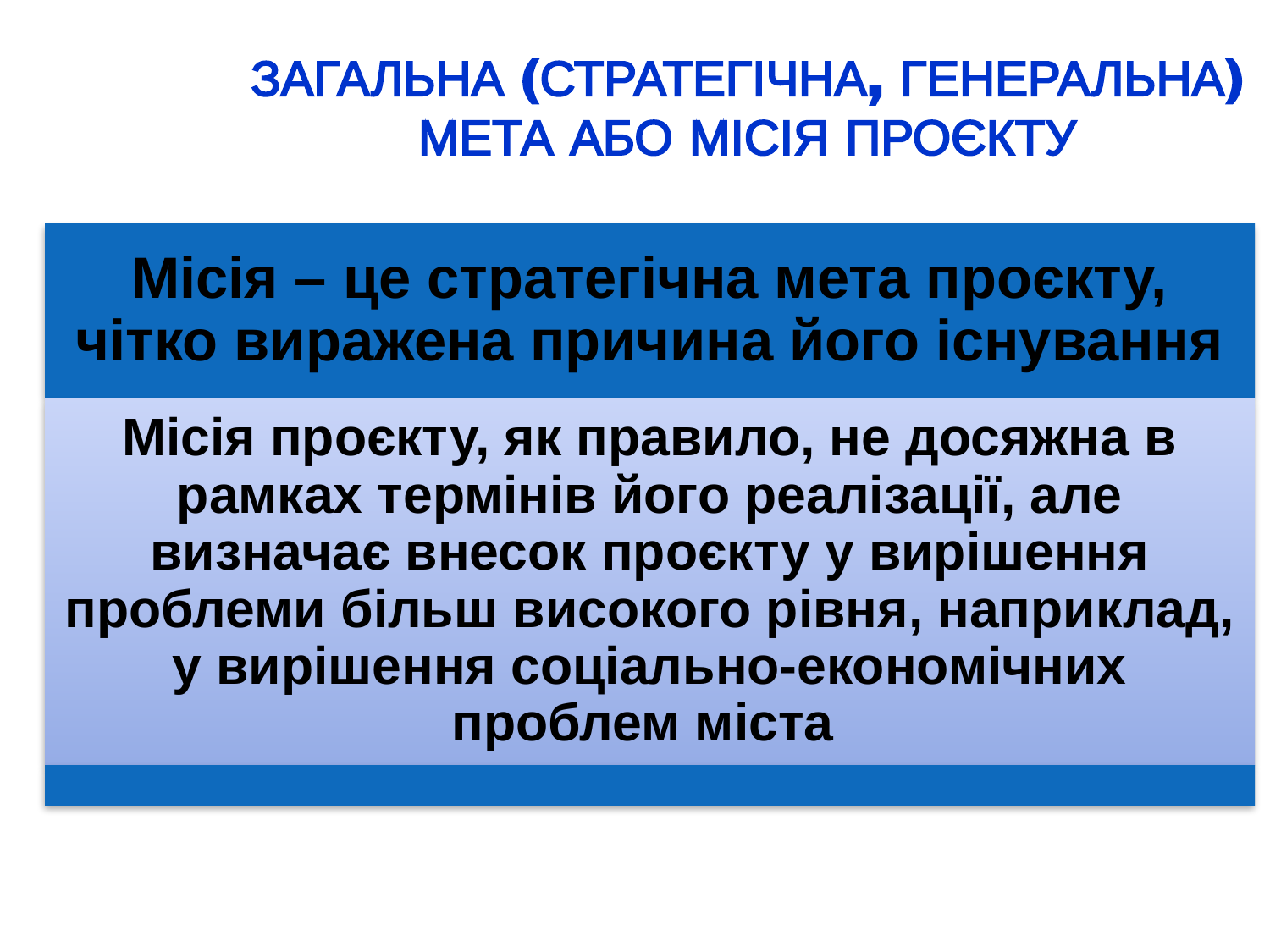

# ЗАГАЛЬНА (СТРАТЕГІЧНА, ГЕНЕРАЛЬНА) МЕТА АБО МІСІЯ ПРОЄКТУ
Місія – це стратегічна мета проєкту, чітко виражена причина його існування
Місія проєкту, як правило, не досяжна в рамках термінів його реалізації, але визначає внесок проєкту у вирішення проблеми більш високого рівня, наприклад, у вирішення соціально-економічних проблем міста